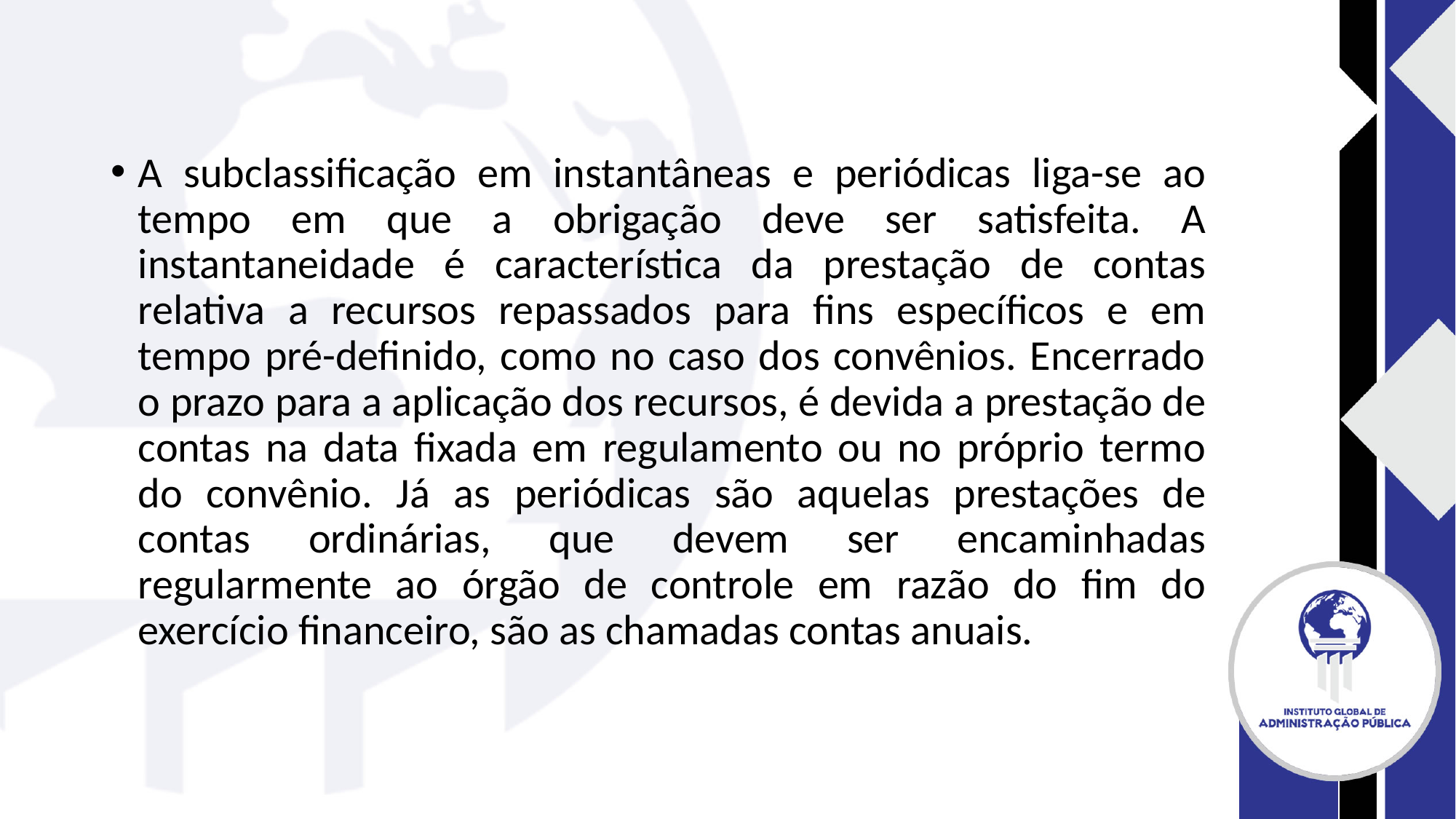

#
A subclassificação em instantâneas e periódicas liga-se ao tempo em que a obrigação deve ser satisfeita. A instantaneidade é característica da prestação de contas relativa a recursos repassados para fins específicos e em tempo pré-definido, como no caso dos convênios. Encerrado o prazo para a aplicação dos recursos, é devida a prestação de contas na data fixada em regulamento ou no próprio termo do convênio. Já as periódicas são aquelas prestações de contas ordinárias, que devem ser encaminhadas regularmente ao órgão de controle em razão do fim do exercício financeiro, são as chamadas contas anuais.